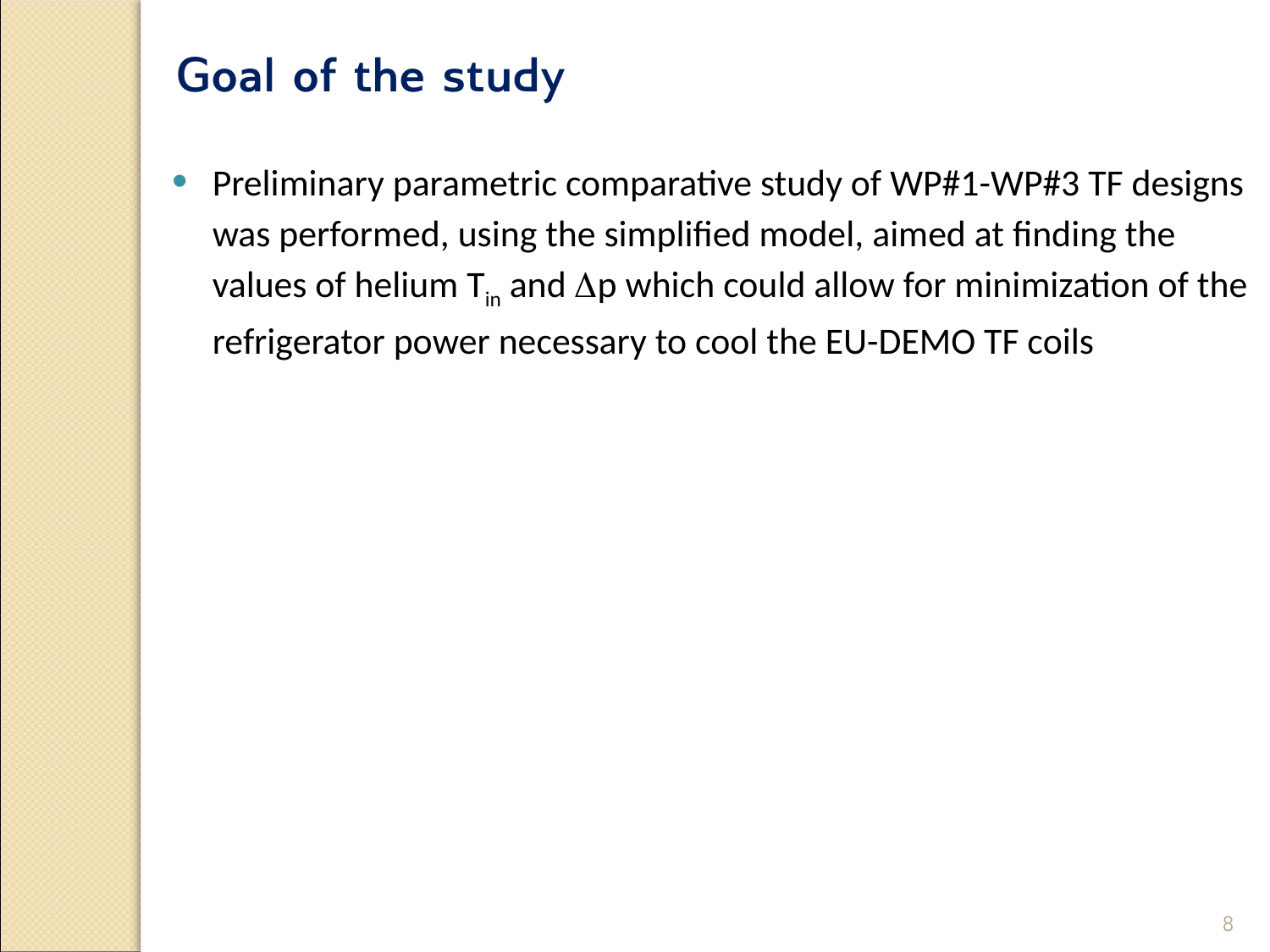

Goal of the study
Preliminary parametric comparative study of WP#1-WP#3 TF designs was performed, using the simplified model, aimed at finding the values of helium Tin and Δp which could allow for minimization of the refrigerator power necessary to cool the EU-DEMO TF coils

8